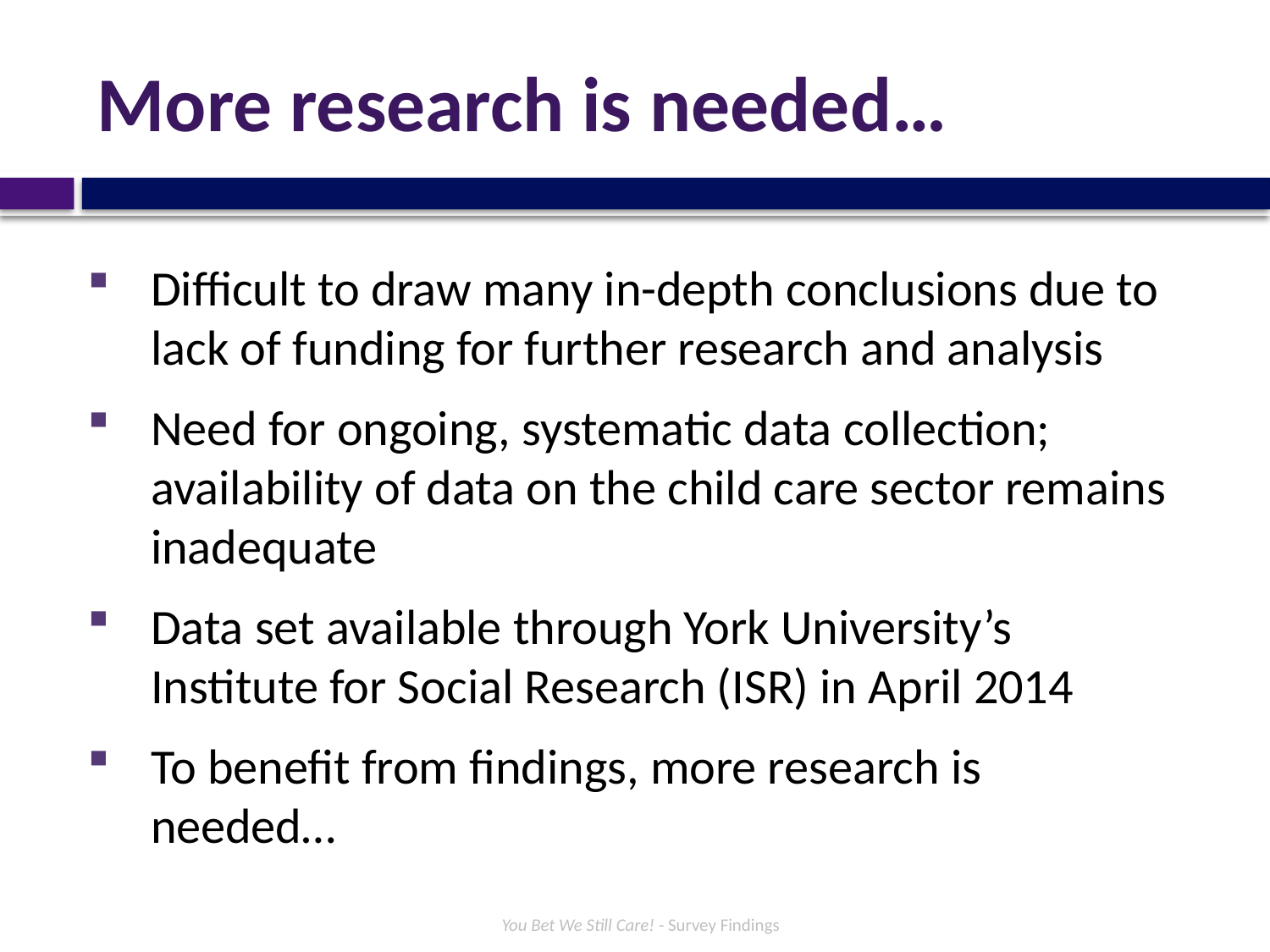

# More research is needed…
Difficult to draw many in-depth conclusions due to lack of funding for further research and analysis
Need for ongoing, systematic data collection; availability of data on the child care sector remains inadequate
Data set available through York University’s Institute for Social Research (ISR) in April 2014
To benefit from findings, more research is needed…
You Bet We Still Care! - Survey Findings